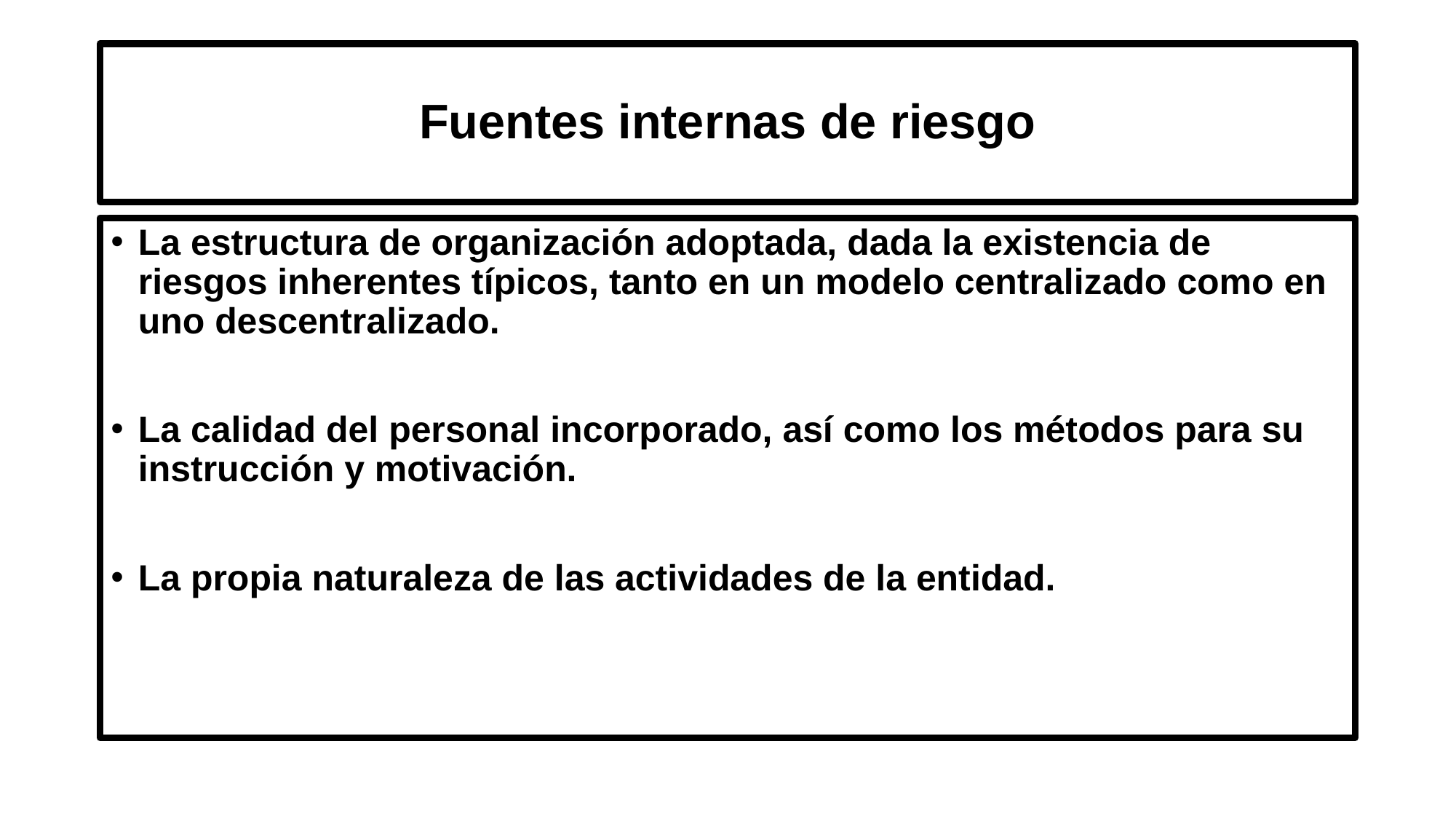

# Fuentes internas de riesgo
La estructura de organización adoptada, dada la existencia de riesgos inherentes típicos, tanto en un modelo centralizado como en uno descentralizado.

La calidad del personal incorporado, así como los métodos para su instrucción y motivación.

La propia naturaleza de las actividades de la entidad.